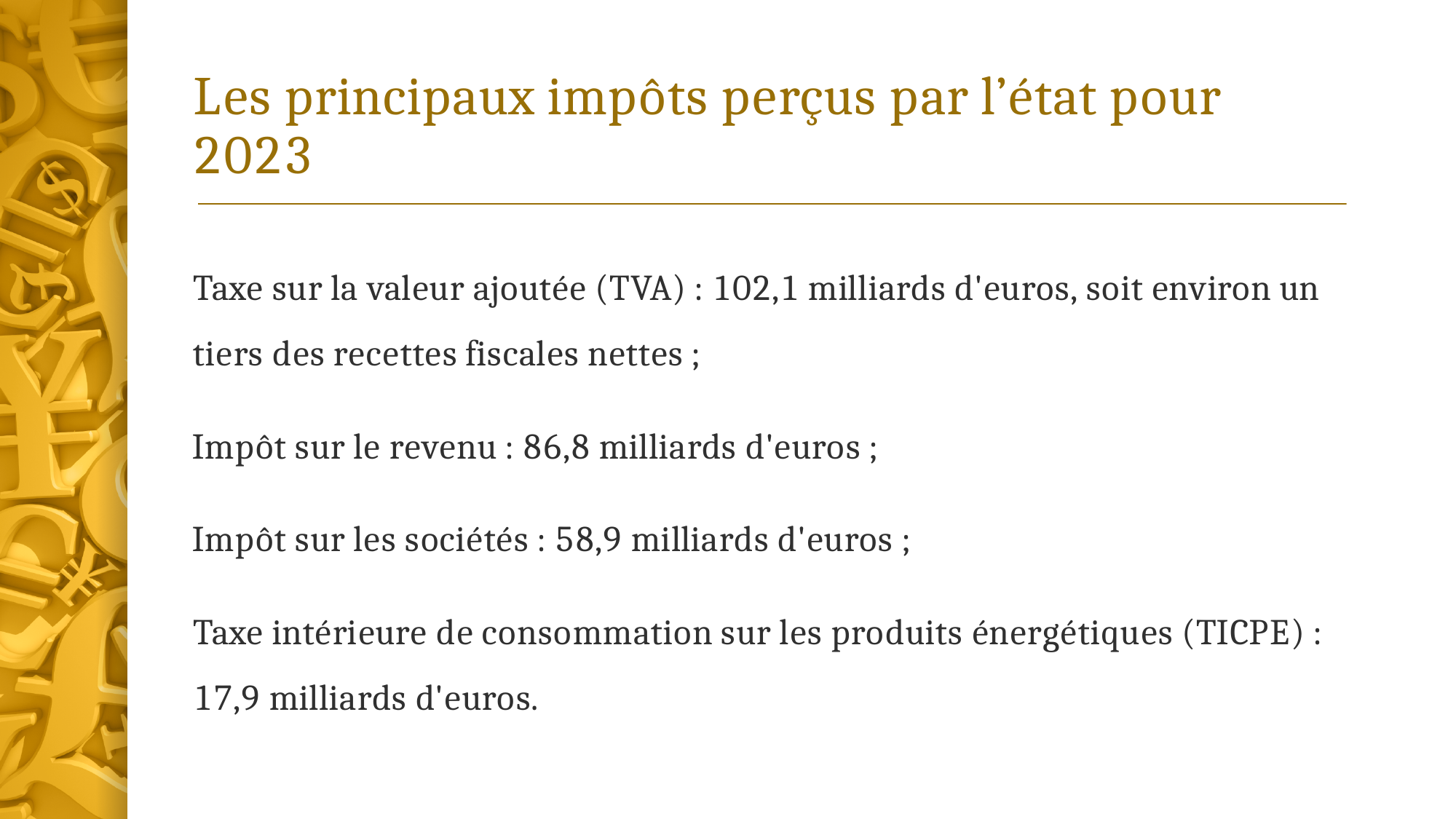

# Les principaux impôts perçus par l’état pour 2023
Taxe sur la valeur ajoutée (TVA) : 102,1 milliards d'euros, soit environ un tiers des recettes fiscales nettes ;
Impôt sur le revenu : 86,8 milliards d'euros ;
Impôt sur les sociétés : 58,9 milliards d'euros ;
Taxe intérieure de consommation sur les produits énergétiques (TICPE) : 17,9 milliards d'euros.